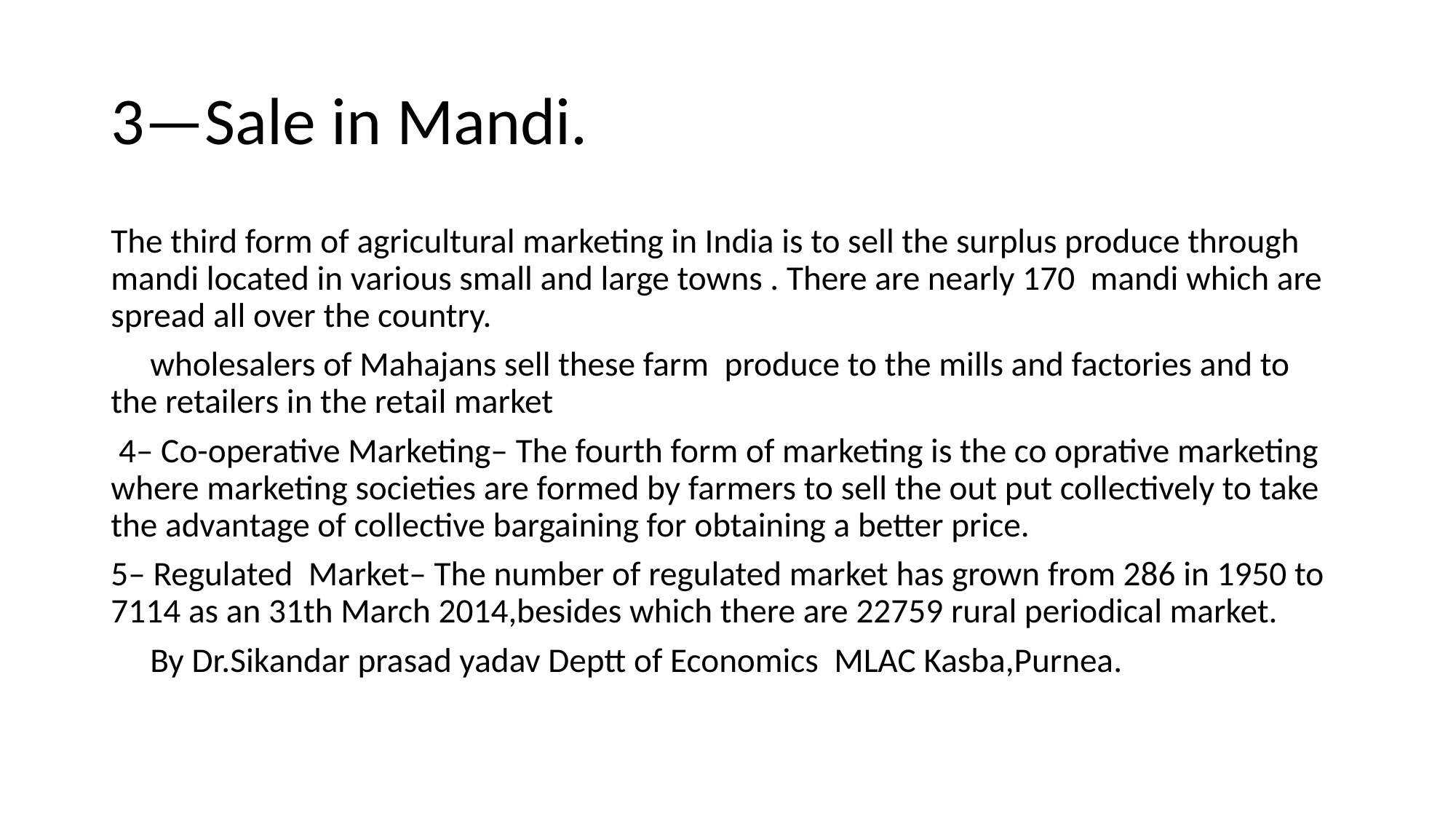

# 3—Sale in Mandi.
The third form of agricultural marketing in India is to sell the surplus produce through mandi located in various small and large towns . There are nearly 170  mandi which are spread all over the country.
     wholesalers of Mahajans sell these farm  produce to the mills and factories and to the retailers in the retail market
 4– Co-operative Marketing– The fourth form of marketing is the co oprative marketing where marketing societies are formed by farmers to sell the out put collectively to take the advantage of collective bargaining for obtaining a better price.
5– Regulated  Market– The number of regulated market has grown from 286 in 1950 to 7114 as an 31th March 2014,besides which there are 22759 rural periodical market.
     By Dr.Sikandar prasad yadav Deptt of Economics  MLAC Kasba,Purnea.